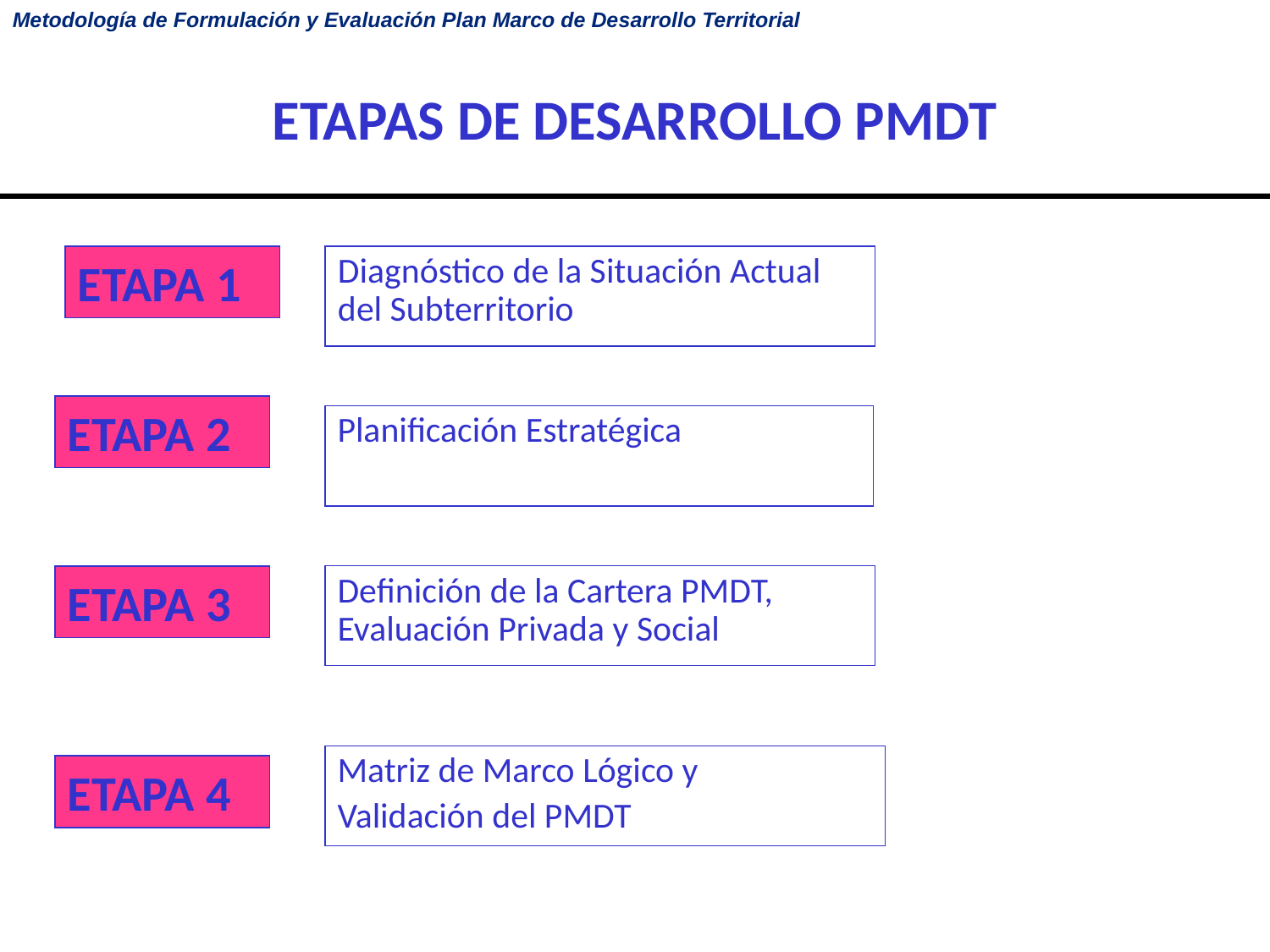

# ETAPAS DE DESARROLLO PMDT
ETAPA 1
Diagnóstico de la Situación Actual del Subterritorio
ETAPA 2
Planificación Estratégica
ETAPA 3
Definición de la Cartera PMDT, Evaluación Privada y Social
Matriz de Marco Lógico y
Validación del PMDT
ETAPA 4